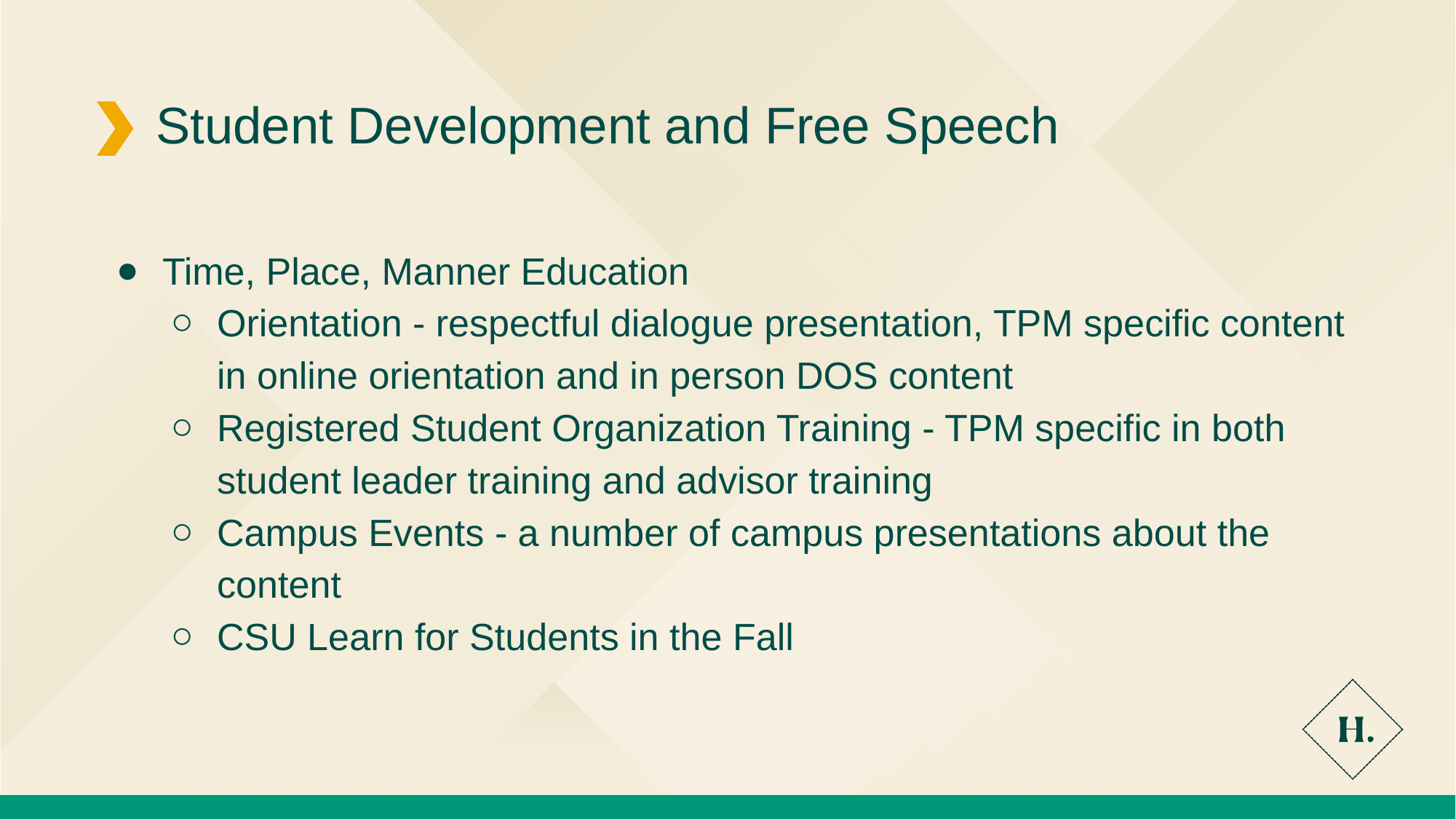

Student Development and Free Speech

Time, Place, Manner Education
Orientation - respectful dialogue presentation, TPM specific content in online orientation and in person DOS content
Registered Student Organization Training - TPM specific in both student leader training and advisor training
Campus Events - a number of campus presentations about the content
CSU Learn for Students in the Fall